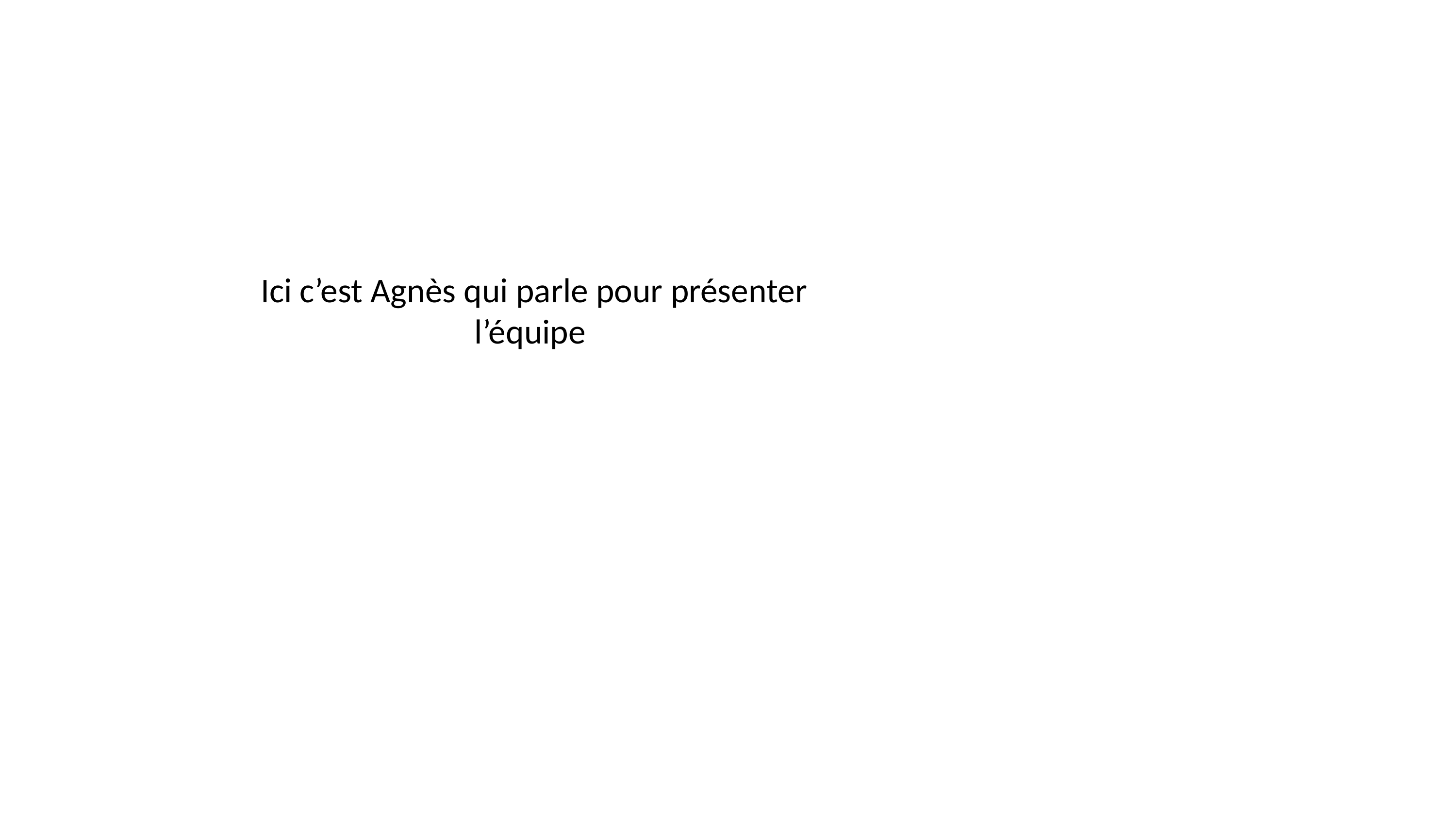

# Ici c’est Agnès qui parle pour présenter l’équipe